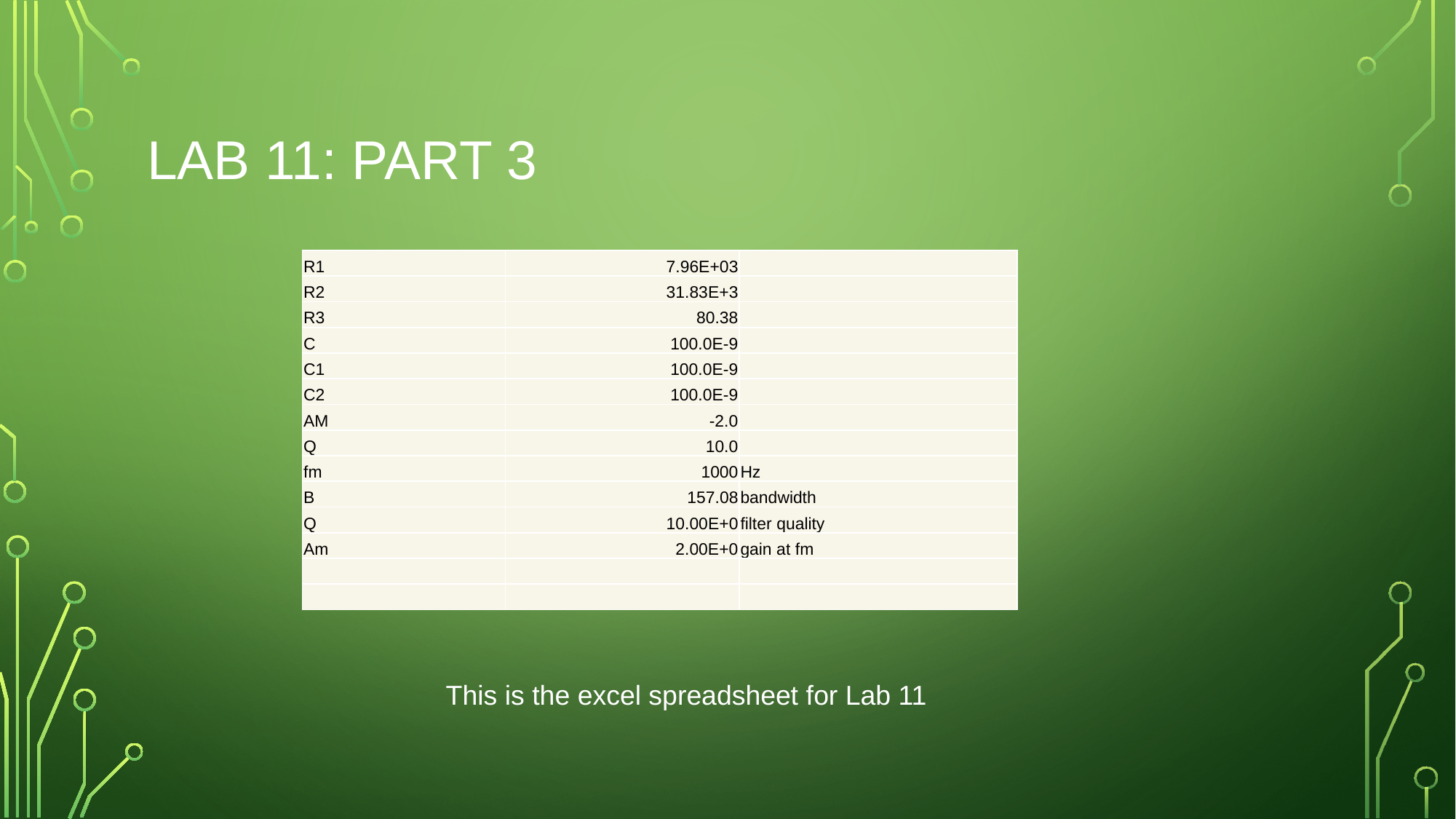

# Lab 11: Part 3
| R1 | 7.96E+03 |  |
| --- | --- | --- |
| R2 | 31.83E+3 |  |
| R3 | 80.38 |  |
| C | 100.0E-9 |  |
| C1 | 100.0E-9 |  |
| C2 | 100.0E-9 |  |
| AM | -2.0 |  |
| Q | 10.0 |  |
| fm | 1000 | Hz |
| B | 157.08 | bandwidth |
| Q | 10.00E+0 | filter quality |
| Am | 2.00E+0 | gain at fm |
|  |  |  |
|  |  |  |
This is the excel spreadsheet for Lab 11